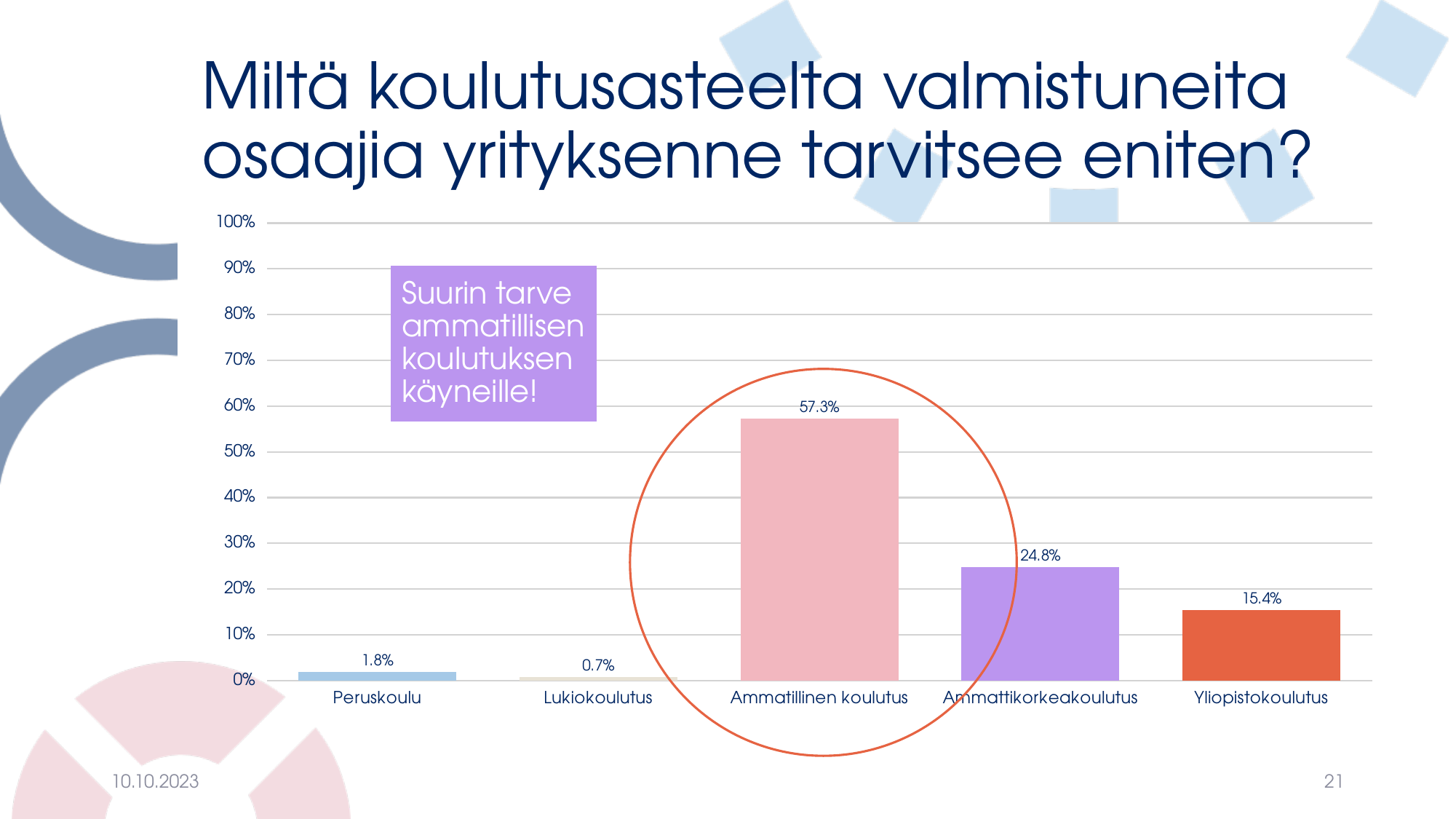

# Miltä koulutusasteelta valmistuneita osaajia yrityksenne tarvitsee eniten?

### Chart

| Category |  |
|---|---|
| Peruskoulu | 0.01842105263157895 |
| Lukiokoulutus | 0.007017543859649123 |
| Ammatillinen koulutus | 0.5728070175438597 |
| Ammattikorkeakoulutus | 0.2482456140350877 |
| Yliopistokoulutus | 0.15350877192982457 |
Suurin tarve ammatillisen koulutuksen käyneille!

10.10.2023
21